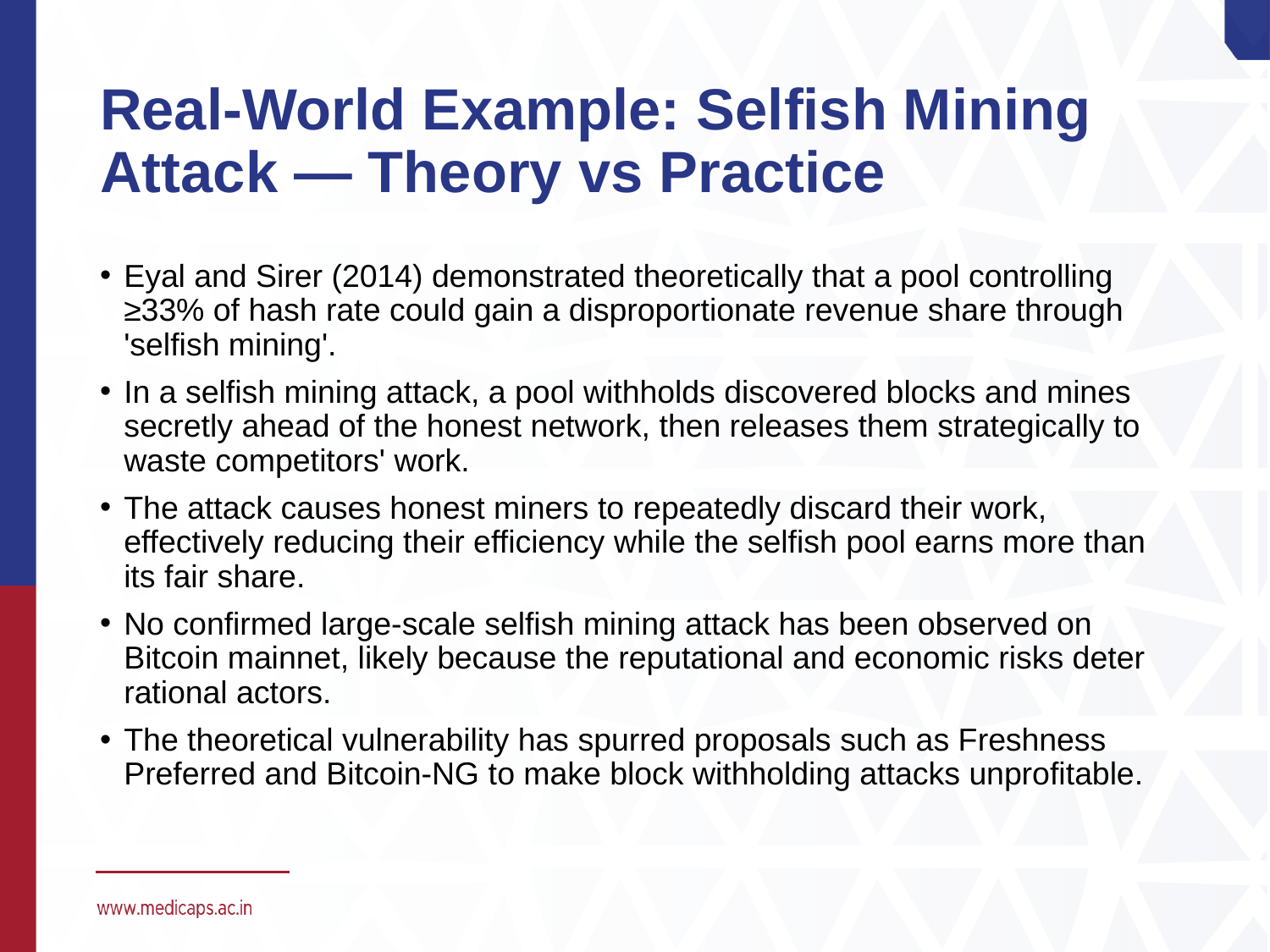

# Real-World Example: Selfish Mining Attack — Theory vs Practice
Eyal and Sirer (2014) demonstrated theoretically that a pool controlling ≥33% of hash rate could gain a disproportionate revenue share through 'selfish mining'.
In a selfish mining attack, a pool withholds discovered blocks and mines secretly ahead of the honest network, then releases them strategically to waste competitors' work.
The attack causes honest miners to repeatedly discard their work, effectively reducing their efficiency while the selfish pool earns more than its fair share.
No confirmed large-scale selfish mining attack has been observed on Bitcoin mainnet, likely because the reputational and economic risks deter rational actors.
The theoretical vulnerability has spurred proposals such as Freshness Preferred and Bitcoin-NG to make block withholding attacks unprofitable.